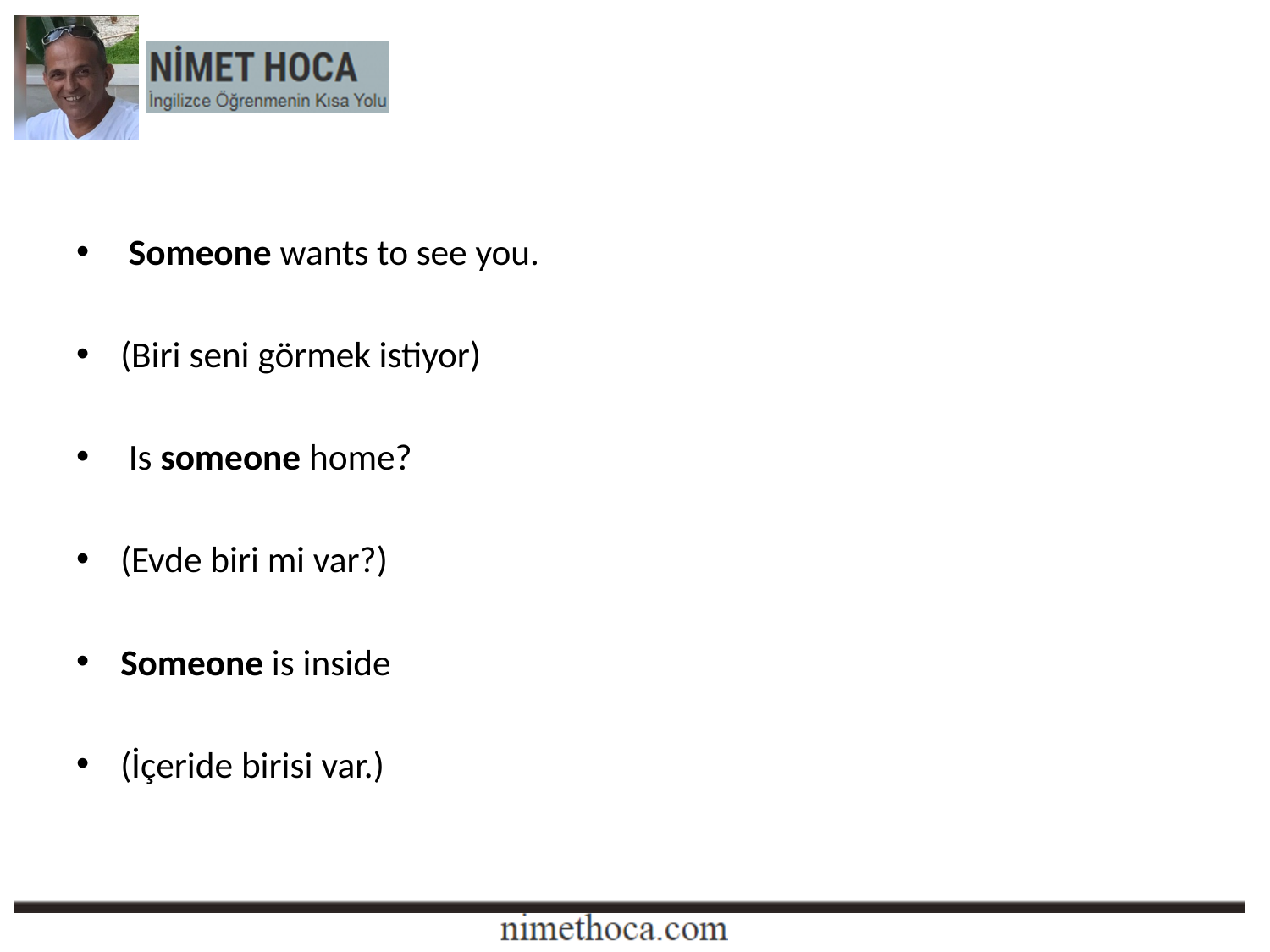

Someone wants to see you.

(Biri seni görmek istiyor)

 Is someone home?

(Evde biri mi var?)

Someone is inside

(İçeride birisi var.)